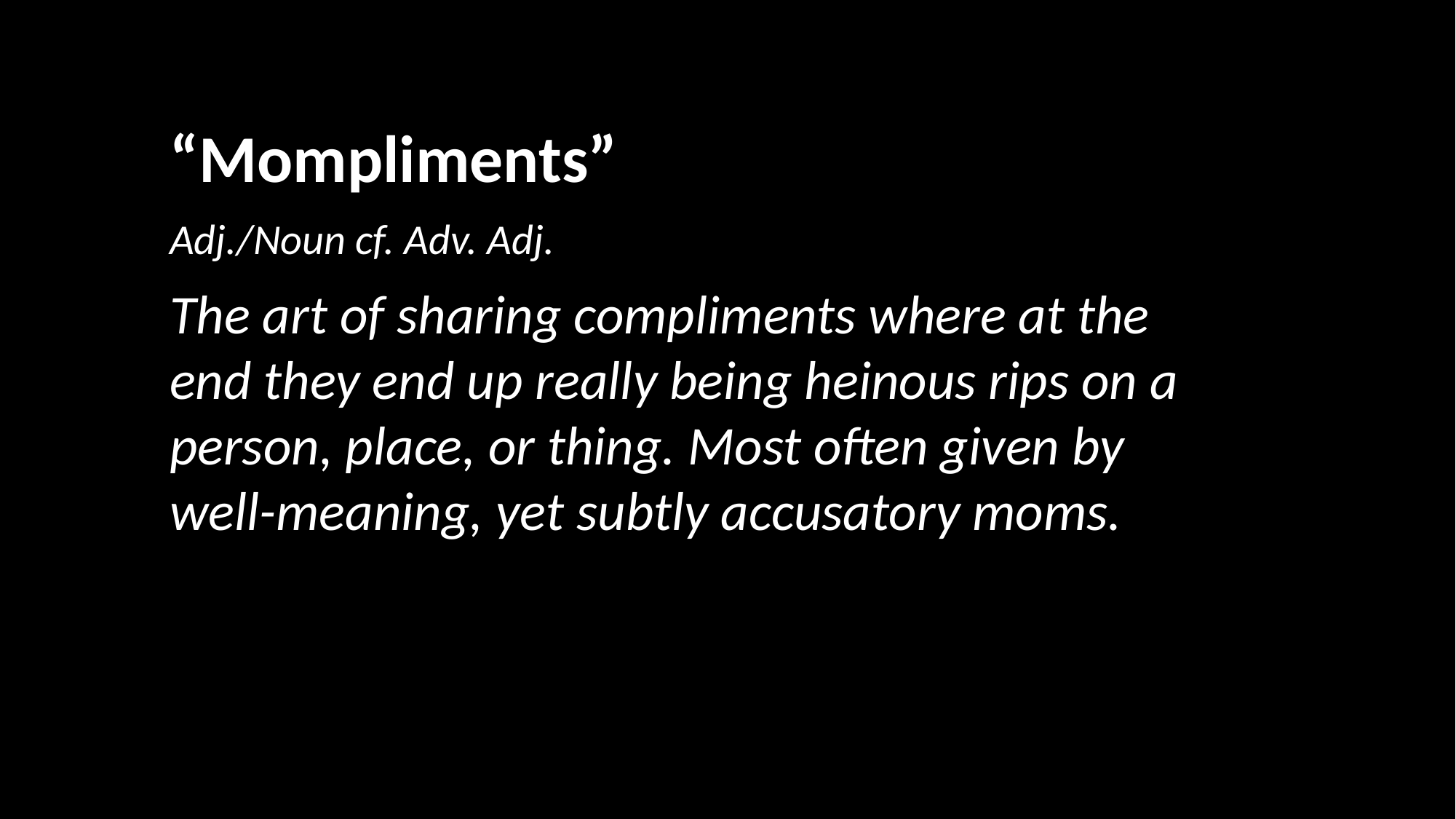

“Mompliments”

Adj./Noun cf. Adv. Adj.

The art of sharing compliments where at the end they end up really being heinous rips on a person, place, or thing. Most often given by well-meaning, yet subtly accusatory moms.